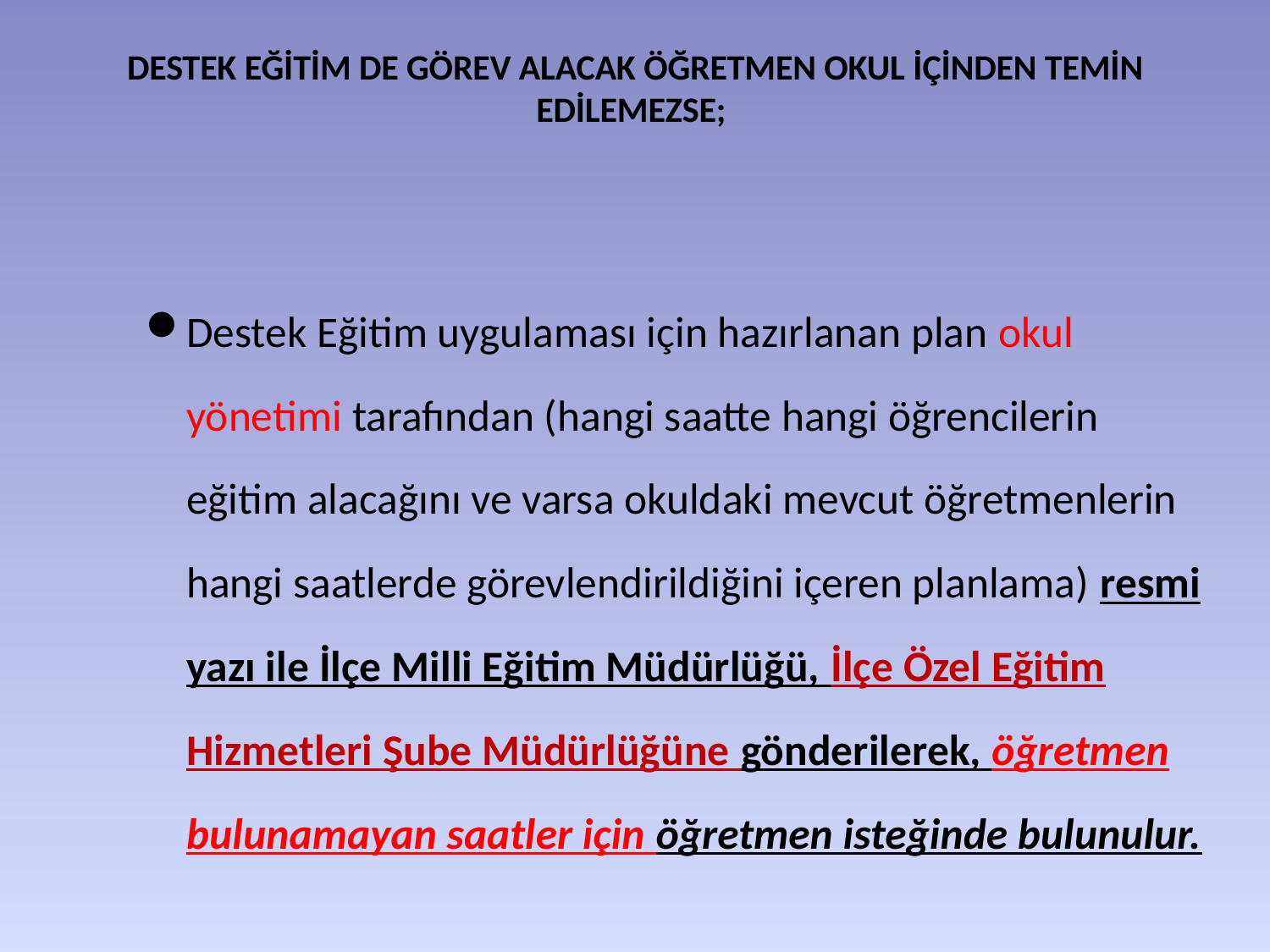

# DESTEK EĞİTİM DE GÖREV ALACAK ÖĞRETMEN OKUL İÇİNDEN TEMİN EDİLEMEZSE;
Destek Eğitim uygulaması için hazırlanan plan okul yönetimi tarafından (hangi saatte hangi öğrencilerin eğitim alacağını ve varsa okuldaki mevcut öğretmenlerin hangi saatlerde görevlendirildiğini içeren planlama) resmi yazı ile İlçe Milli Eğitim Müdürlüğü, İlçe Özel Eğitim Hizmetleri Şube Müdürlüğüne gönderilerek, öğretmen bulunamayan saatler için öğretmen isteğinde bulunulur.